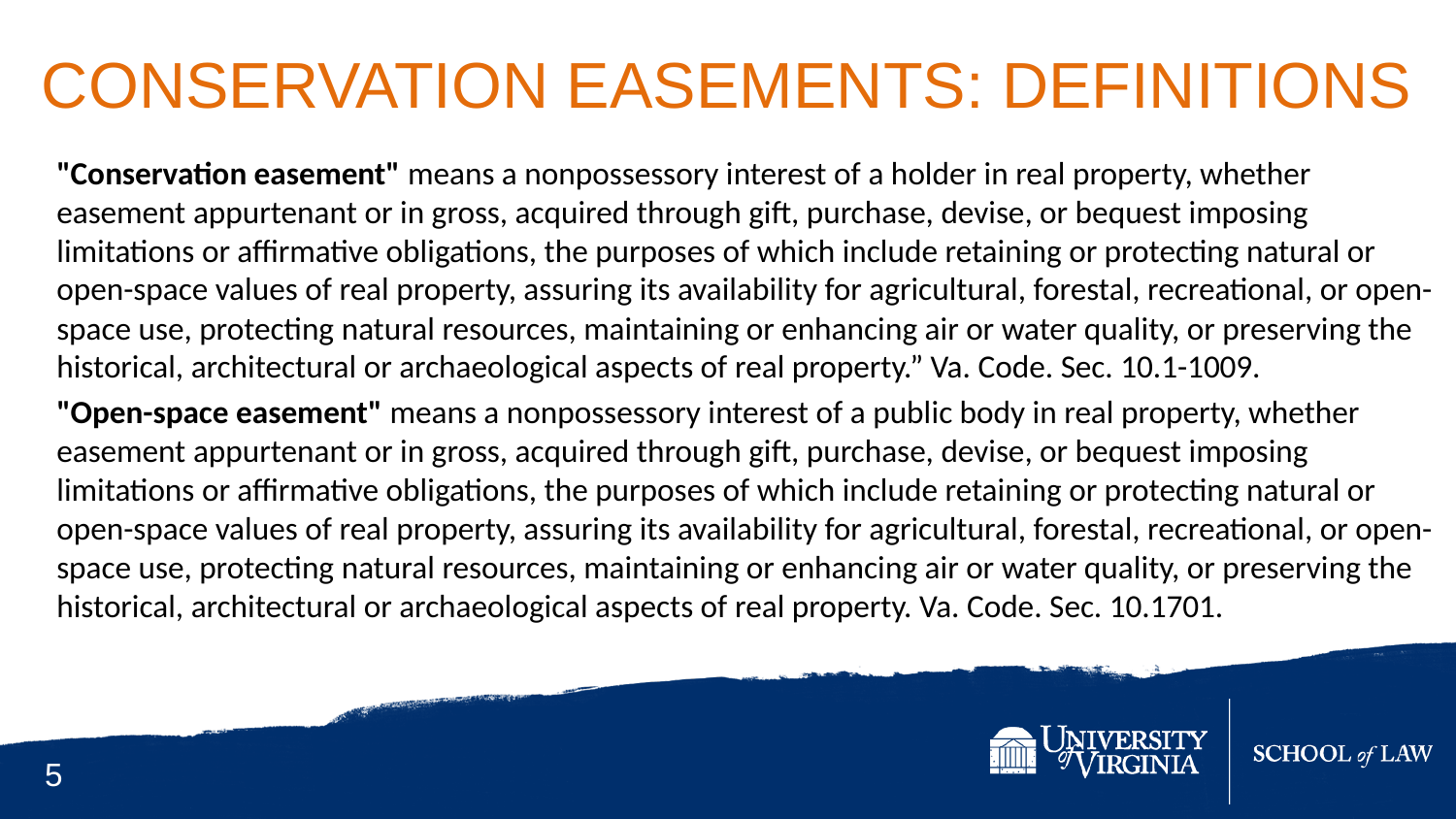

Conservation Easements: definitions
"Conservation easement" means a nonpossessory interest of a holder in real property, whether easement appurtenant or in gross, acquired through gift, purchase, devise, or bequest imposing limitations or affirmative obligations, the purposes of which include retaining or protecting natural or open-space values of real property, assuring its availability for agricultural, forestal, recreational, or open-space use, protecting natural resources, maintaining or enhancing air or water quality, or preserving the historical, architectural or archaeological aspects of real property.” Va. Code. Sec. 10.1-1009.
"Open-space easement" means a nonpossessory interest of a public body in real property, whether easement appurtenant or in gross, acquired through gift, purchase, devise, or bequest imposing limitations or affirmative obligations, the purposes of which include retaining or protecting natural or open-space values of real property, assuring its availability for agricultural, forestal, recreational, or open-space use, protecting natural resources, maintaining or enhancing air or water quality, or preserving the historical, architectural or archaeological aspects of real property. Va. Code. Sec. 10.1701.
5